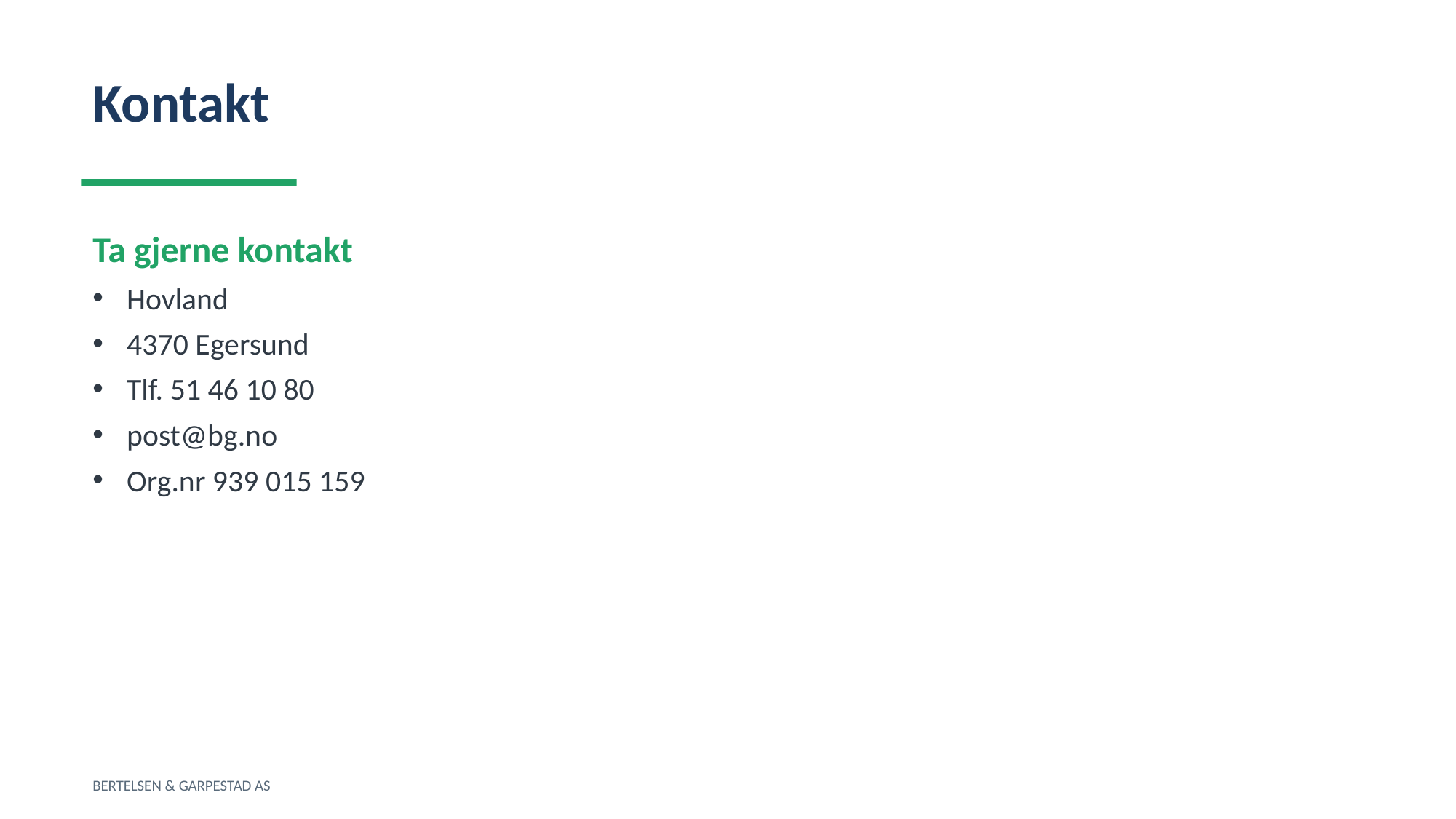

Kontakt

Ta gjerne kontakt
Hovland
4370 Egersund
Tlf. 51 46 10 80
post@bg.no
Org.nr 939 015 159
BERTELSEN & GARPESTAD AS